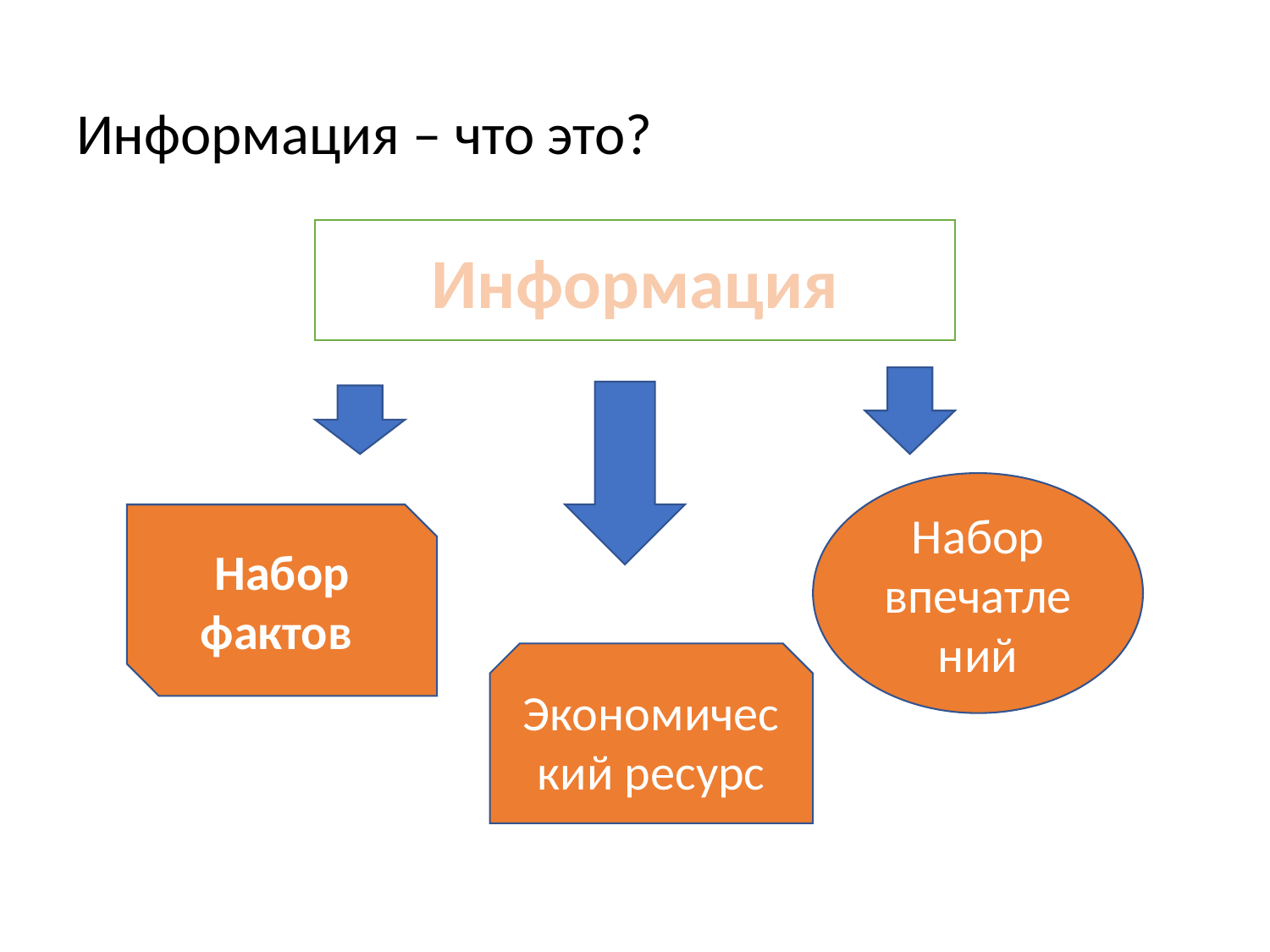

# Информация – что это?

Информация

Набор впечатлений
Набор фактов
Экономический ресурс